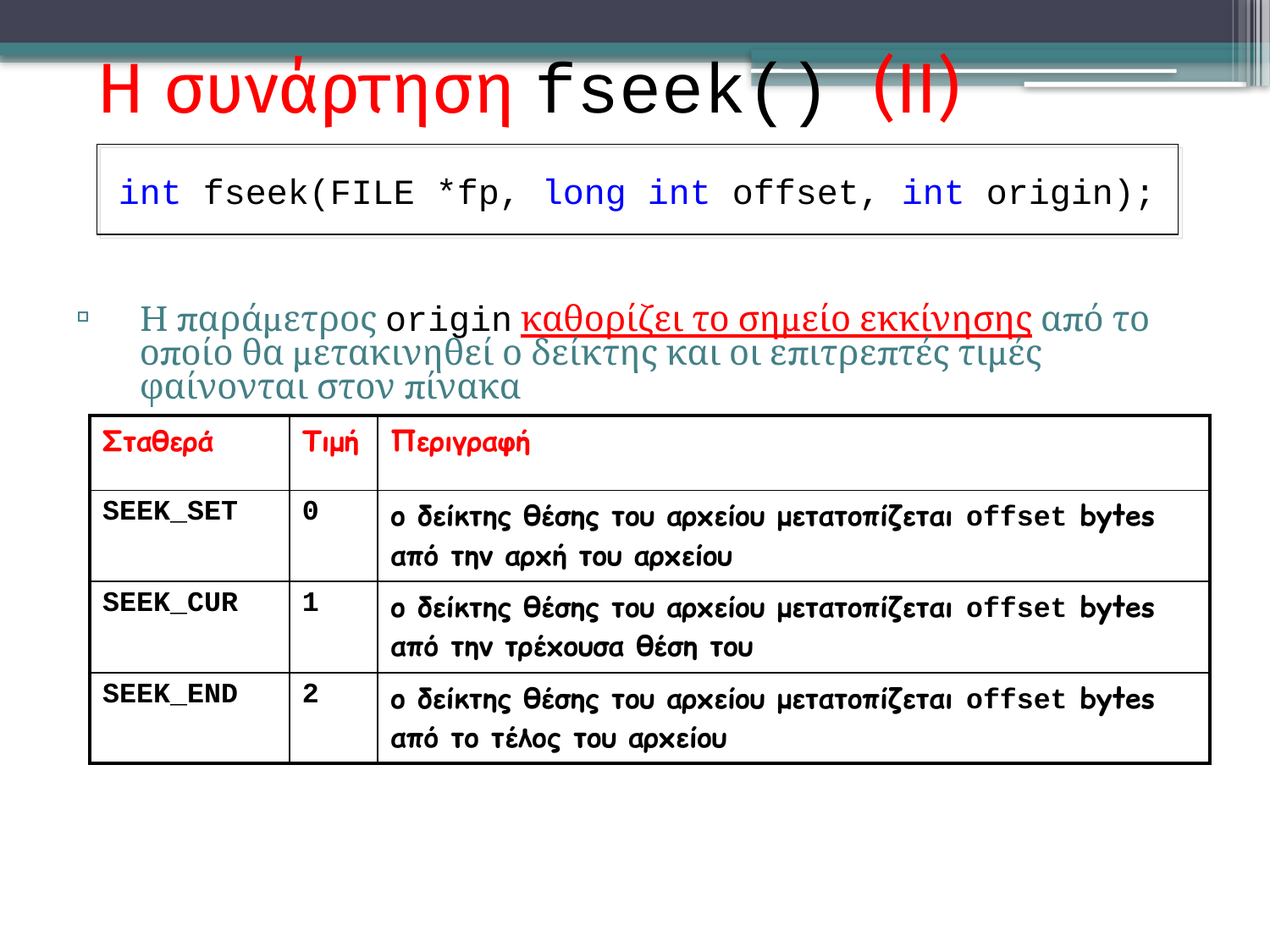

# Η συνάρτηση fseek() (ΙΙ)

  int fseek(FILE *fp, long int offset, int origin);

Η παράμετρος origin καθορίζει το σημείο εκκίνησης από το οποίο θα μετακινηθεί ο δείκτης και οι επιτρεπτές τιμές φαίνονται στον πίνακα

Η συνάρτηση fseek() επιστρέφει την τιμή 0, αν ο δείκτης μετακινήθηκε επιτυχώς, αλλιώς επιστρέφει μία μη μηδενική τιμή
| Σταθερά | Τιμή | Περιγραφή |
| --- | --- | --- |
| SEEK\_SET | 0 | ο δείκτης θέσης του αρχείου μετατοπίζεται offset bytes από την αρχή του αρχείου |
| SEEK\_CUR | 1 | ο δείκτης θέσης του αρχείου μετατοπίζεται offset bytes από την τρέχουσα θέση του |
| SEEK\_END | 2 | ο δείκτης θέσης του αρχείου μετατοπίζεται offset bytes από το τέλος του αρχείου |